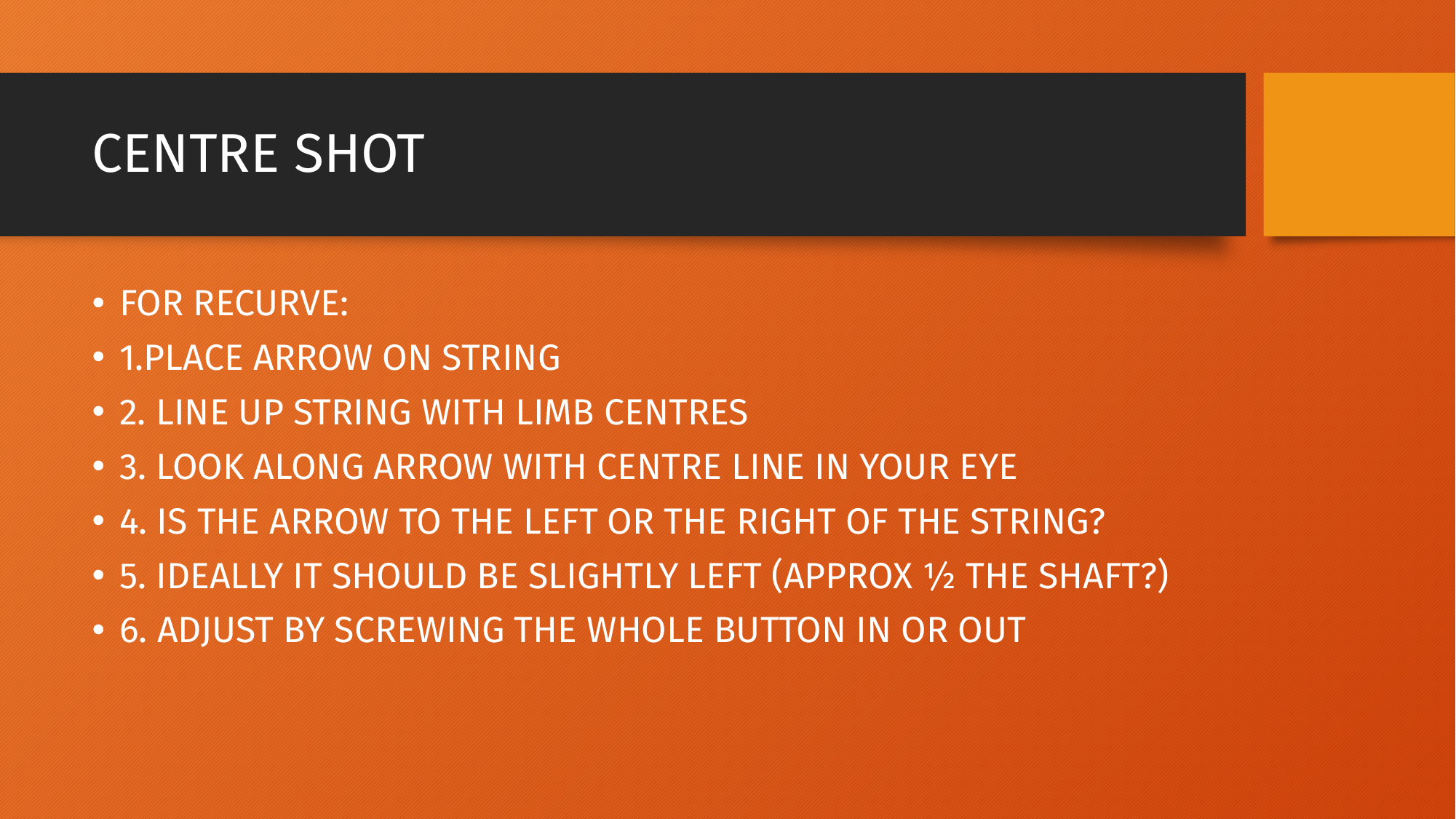

# CENTRE SHOT
FOR RECURVE:
1.PLACE ARROW ON STRING
2. LINE UP STRING WITH LIMB CENTRES
3. LOOK ALONG ARROW WITH CENTRE LINE IN YOUR EYE
4. IS THE ARROW TO THE LEFT OR THE RIGHT OF THE STRING?
5. IDEALLY IT SHOULD BE SLIGHTLY LEFT (APPROX ½ THE SHAFT?)
6. ADJUST BY SCREWING THE WHOLE BUTTON IN OR OUT